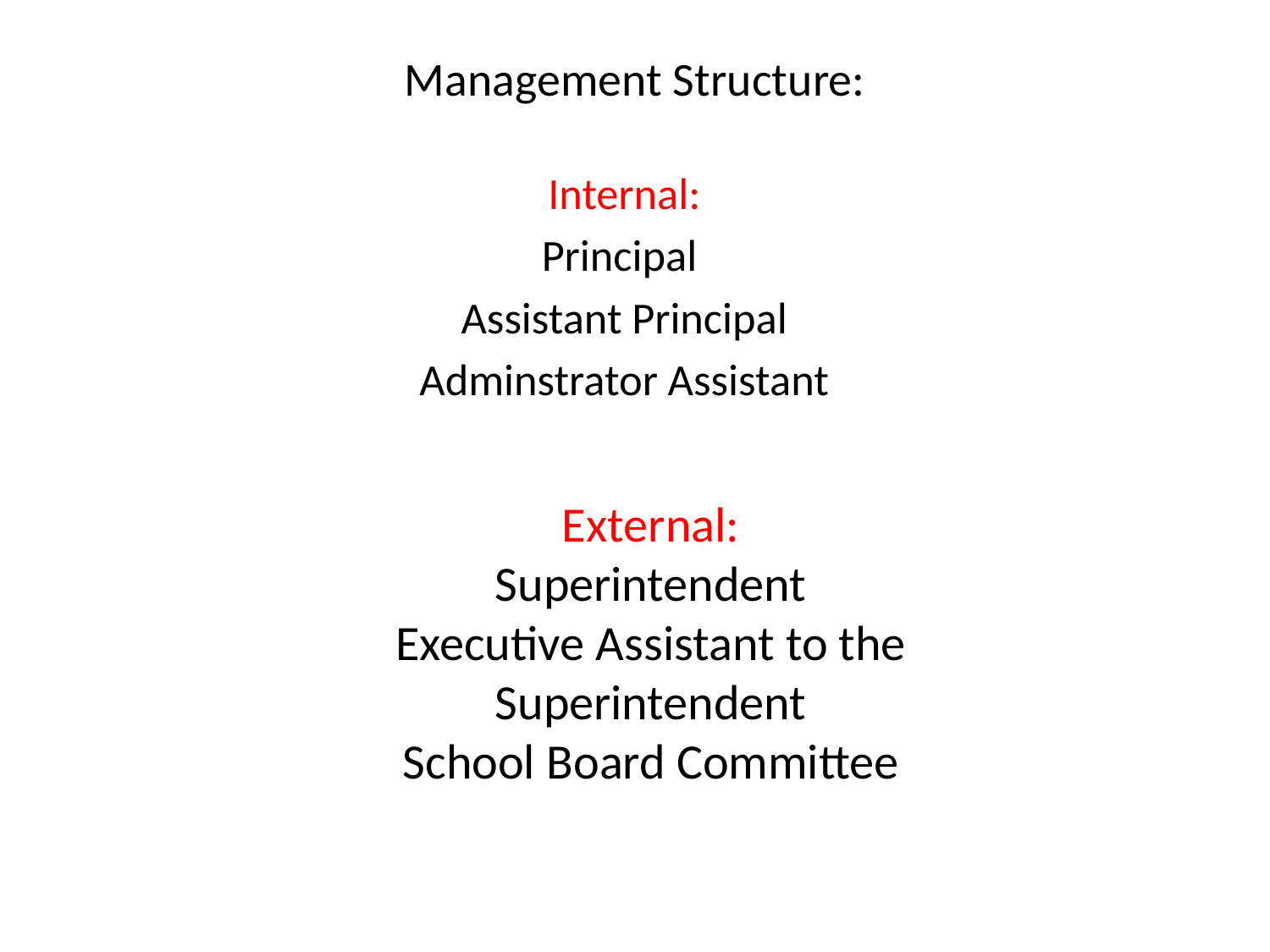

# Management Structure:
Internal:
Principal
Assistant Principal
Adminstrator Assistant

External:
Superintendent
Executive Assistant to the Superintendent
School Board Committee